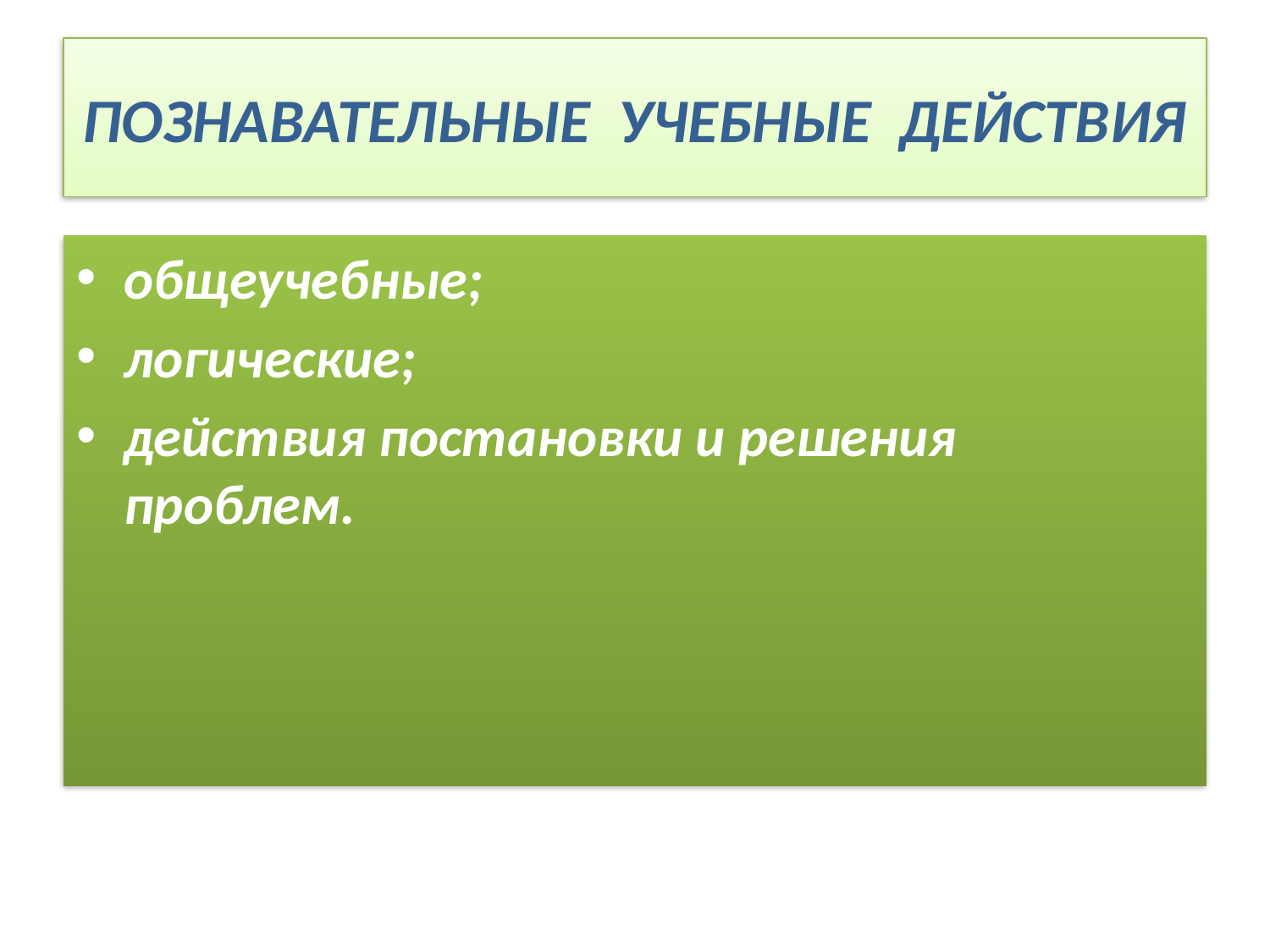

# ПОЗНАВАТЕЛЬНЫЕ  УЧЕБНЫЕ  ДЕЙСТВИЯ
общеучебные;
логические;
действия постановки и решения проблем.